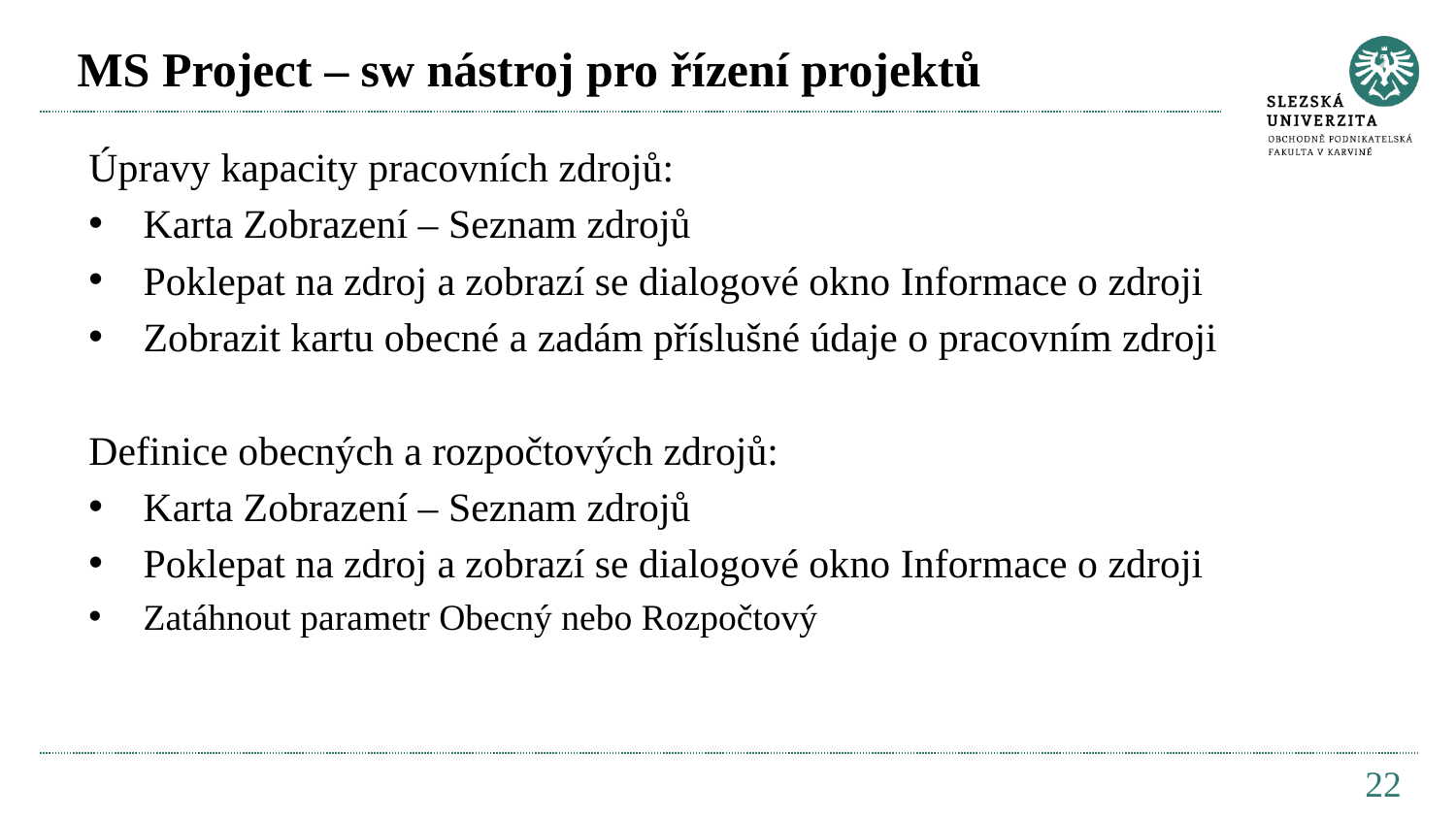

# MS Project – sw nástroj pro řízení projektů
Úpravy kapacity pracovních zdrojů:
Karta Zobrazení – Seznam zdrojů
Poklepat na zdroj a zobrazí se dialogové okno Informace o zdroji
Zobrazit kartu obecné a zadám příslušné údaje o pracovním zdroji

Definice obecných a rozpočtových zdrojů:
Karta Zobrazení – Seznam zdrojů
Poklepat na zdroj a zobrazí se dialogové okno Informace o zdroji
Zatáhnout parametr Obecný nebo Rozpočtový

22